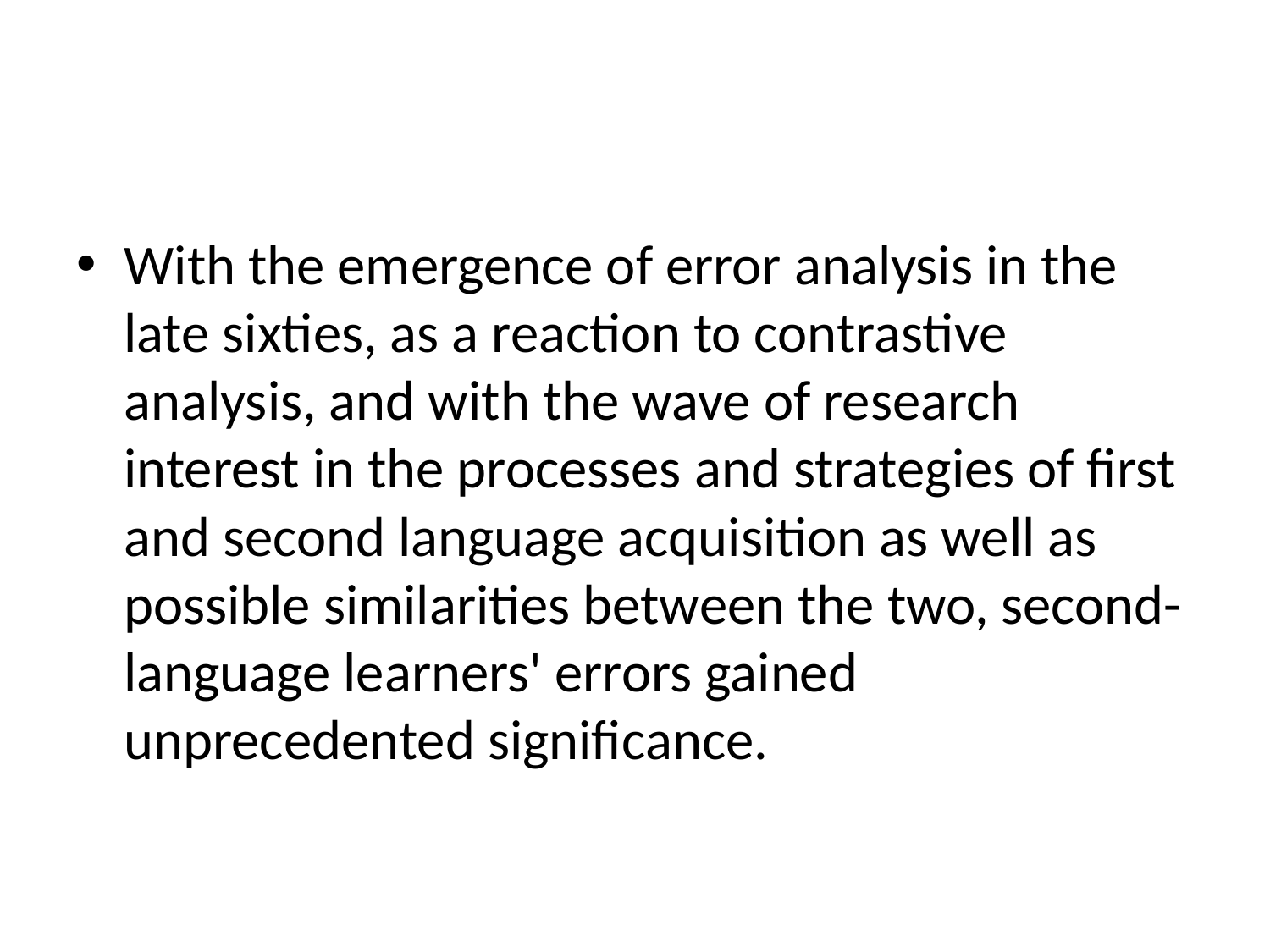

#
With the emergence of error analysis in the late sixties, as a reaction to contrastive analysis, and with the wave of research interest in the processes and strategies of first and second language acquisition as well as possible similarities between the two, second-language learners' errors gained unprecedented significance.